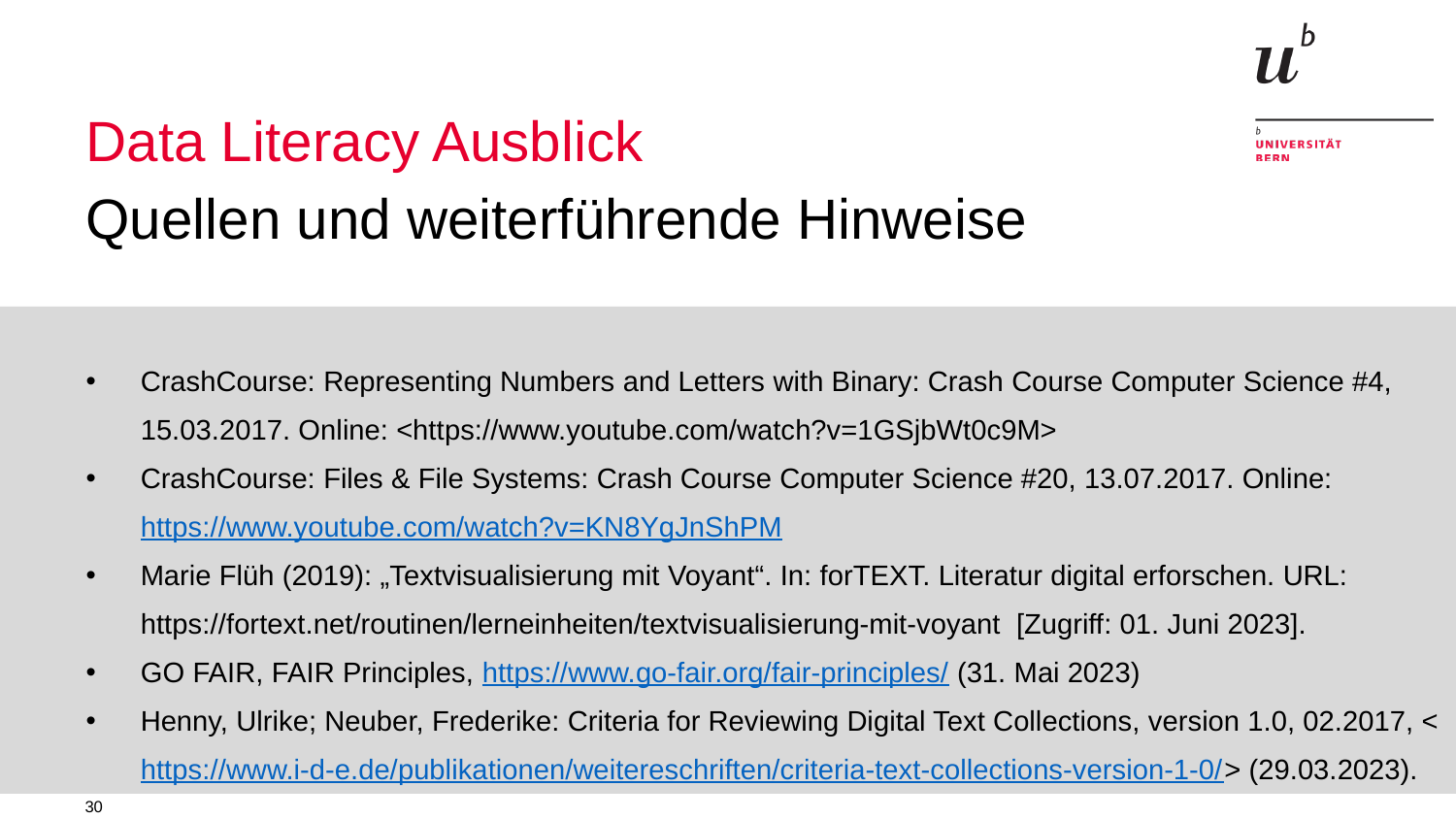

# Data Literacy Ausblick
Quellen und weiterführende Hinweise
CrashCourse: Representing Numbers and Letters with Binary: Crash Course Computer Science #4, 15.03.2017. Online: <https://www.youtube.com/watch?v=1GSjbWt0c9M>
CrashCourse: Files & File Systems: Crash Course Computer Science #20, 13.07.2017. Online: https://www.youtube.com/watch?v=KN8YgJnShPM
Marie Flüh (2019): „Textvisualisierung mit Voyant“. In: forTEXT. Literatur digital erforschen. URL: https://fortext.net/routinen/lerneinheiten/textvisualisierung-mit-voyant  [Zugriff: 01. Juni 2023].
GO FAIR, FAIR Principles, https://www.go-fair.org/fair-principles/ (31. Mai 2023)
Henny, Ulrike; Neuber, Frederike: Criteria for Reviewing Digital Text Collections, version 1.0, 02.2017, <https://www.i-d-e.de/publikationen/weitereschriften/criteria-text-collections-version-1-0/> (29.03.2023).